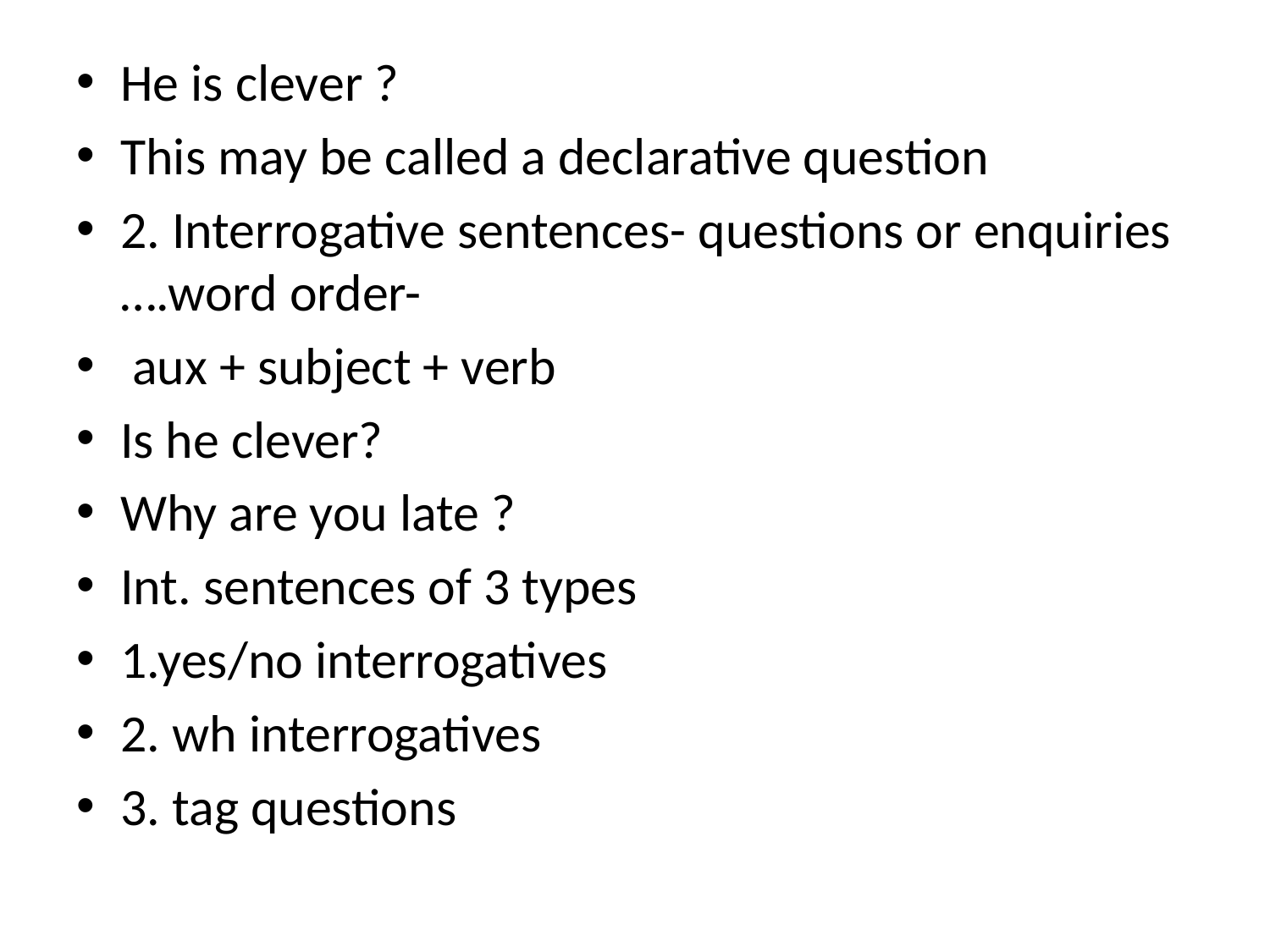

#
He is clever ?
This may be called a declarative question
2. Interrogative sentences- questions or enquiries ….word order-
 aux + subject + verb
Is he clever?
Why are you late ?
Int. sentences of 3 types
1.yes/no interrogatives
2. wh interrogatives
3. tag questions